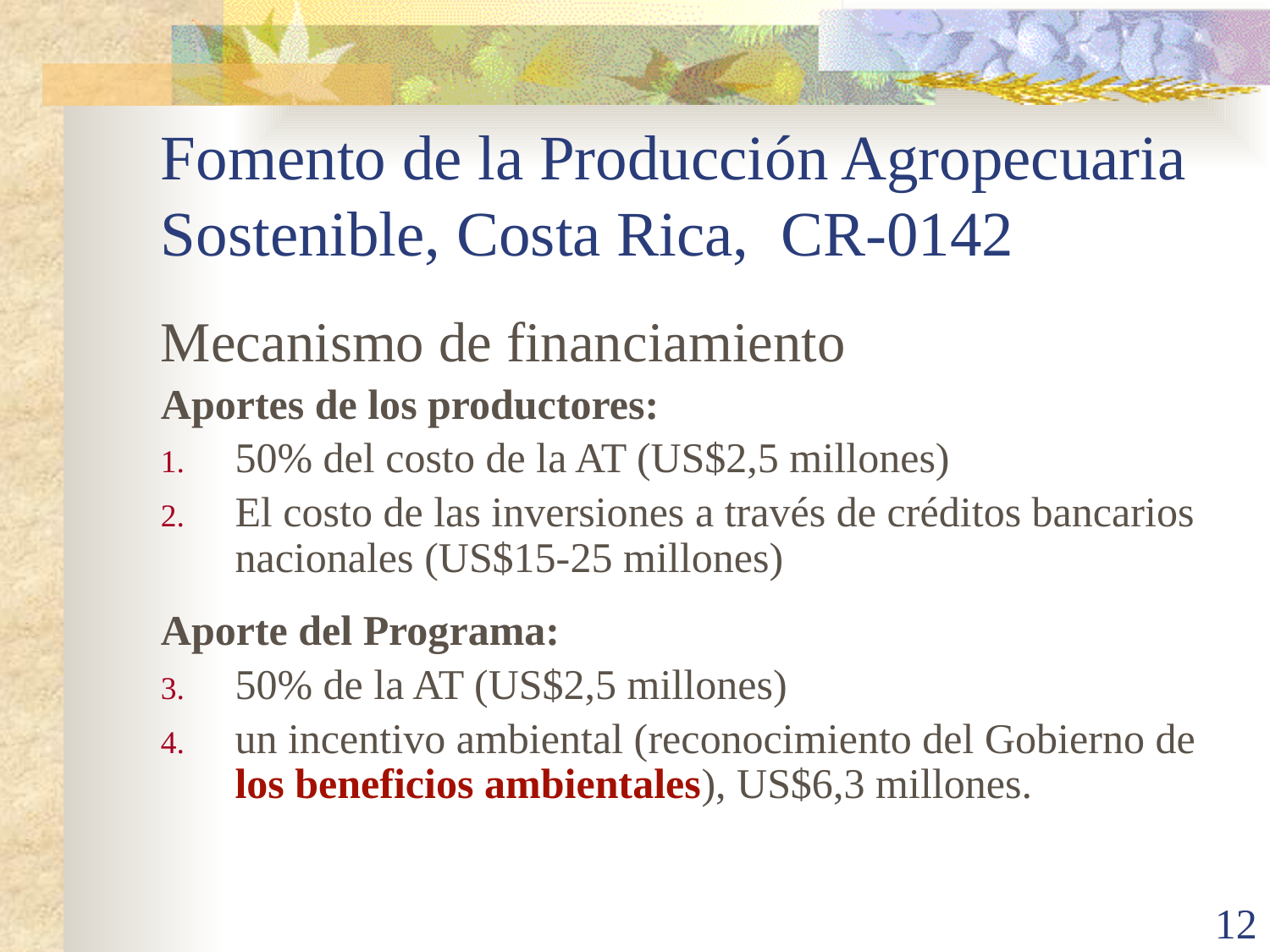

# Fomento de la Producción Agropecuaria Sostenible, Costa Rica,  CR-0142
Mecanismo de financiamiento
Aportes de los productores:
50% del costo de la AT (US$2,5 millones)
El costo de las inversiones a través de créditos bancarios nacionales (US$15-25 millones)

Aporte del Programa:
50% de la AT (US$2,5 millones)
un incentivo ambiental (reconocimiento del Gobierno de los beneficios ambientales), US$6,3 millones.
12